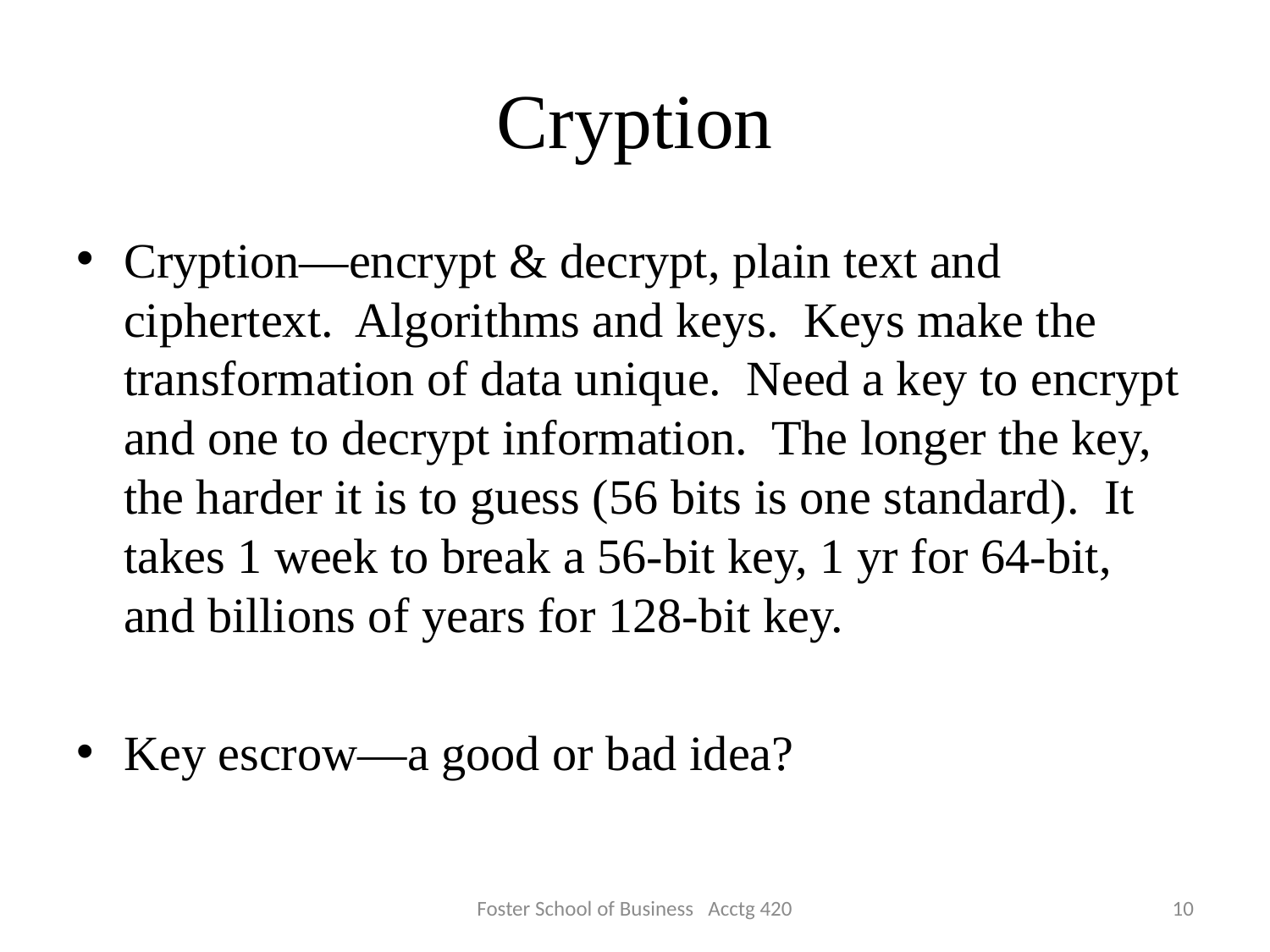

# Cryption
Cryption—encrypt & decrypt, plain text and ciphertext.  Algorithms and keys.  Keys make the transformation of data unique.  Need a key to encrypt and one to decrypt information.  The longer the key, the harder it is to guess (56 bits is one standard).  It takes 1 week to break a 56-bit key, 1 yr for 64-bit, and billions of years for 128-bit key.

Key escrow—a good or bad idea?
Foster School of Business   Acctg 420
10